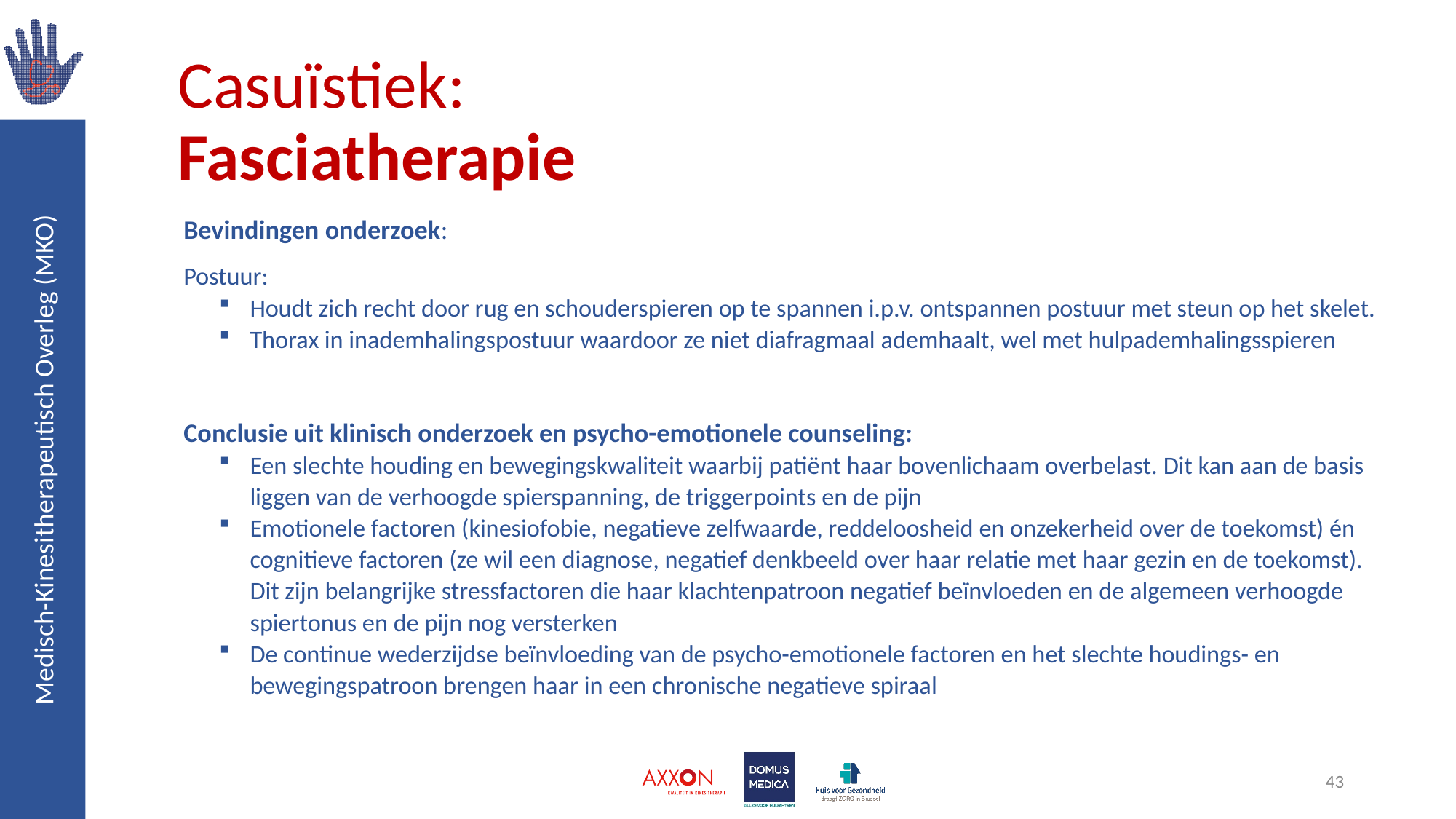

# Casuïstiek: Fasciatherapie
Bevindingen onderzoek:
Postuur:
Houdt zich recht door rug en schouderspieren op te spannen i.p.v. ontspannen postuur met steun op het skelet.
Thorax in inademhalingspostuur waardoor ze niet diafragmaal ademhaalt, wel met hulpademhalingsspieren

Conclusie uit klinisch onderzoek en psycho-emotionele counseling:
Een slechte houding en bewegingskwaliteit waarbij patiënt haar bovenlichaam overbelast. Dit kan aan de basis liggen van de verhoogde spierspanning, de triggerpoints en de pijn
Emotionele factoren (kinesiofobie, negatieve zelfwaarde, reddeloosheid en onzekerheid over de toekomst) én cognitieve factoren (ze wil een diagnose, negatief denkbeeld over haar relatie met haar gezin en de toekomst). Dit zijn belangrijke stressfactoren die haar klachtenpatroon negatief beïnvloeden en de algemeen verhoogde spiertonus en de pijn nog versterken
De continue wederzijdse beïnvloeding van de psycho-emotionele factoren en het slechte houdings- en bewegingspatroon brengen haar in een chronische negatieve spiraal

43